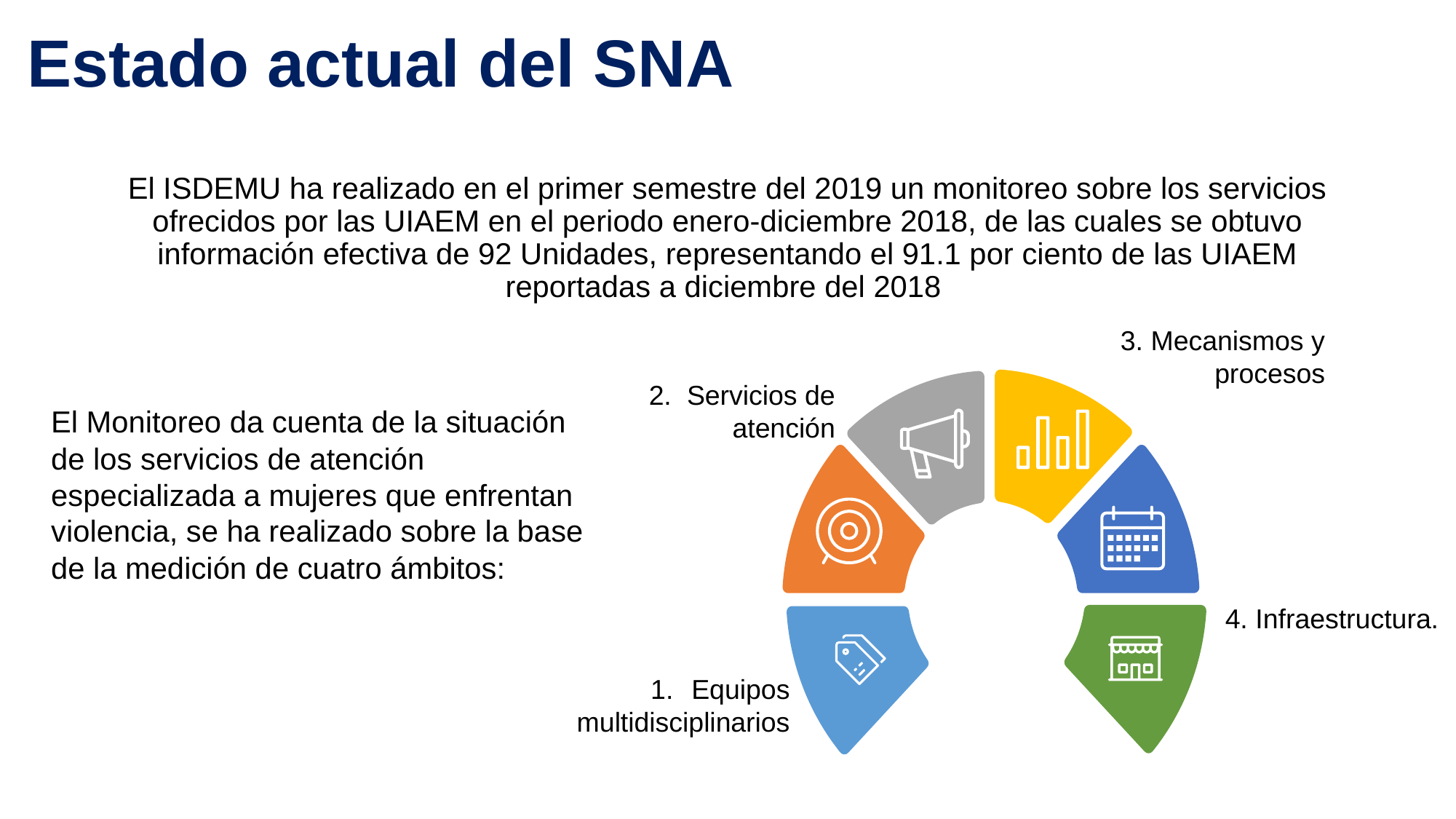

Estado actual del SNA
El ISDEMU ha realizado en el primer semestre del 2019 un monitoreo sobre los servicios ofrecidos por las UIAEM en el periodo enero-diciembre 2018, de las cuales se obtuvo información efectiva de 92 Unidades, representando el 91.1 por ciento de las UIAEM reportadas a diciembre del 2018
3. Mecanismos y procesos
2.  Servicios de atención

El Monitoreo da cuenta de la situación de los servicios de atención especializada a mujeres que enfrentan violencia, se ha realizado sobre la base de la medición de cuatro ámbitos:

4. Infraestructura.

Equipos multidisciplinarios